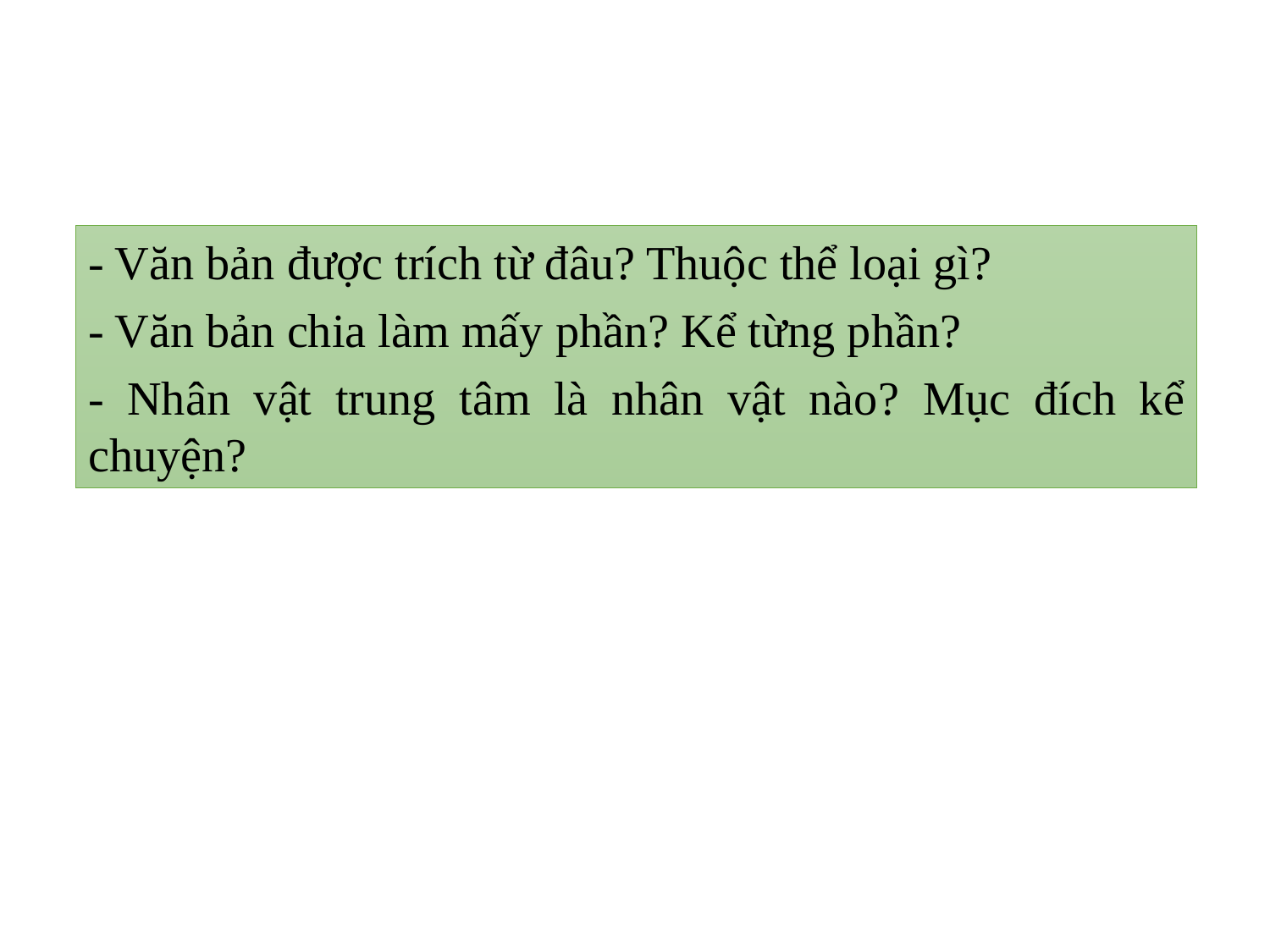

- Văn bản được trích từ đâu? Thuộc thể loại gì?
- Văn bản chia làm mấy phần? Kể từng phần?
- Nhân vật trung tâm là nhân vật nào? Mục đích kể chuyện?